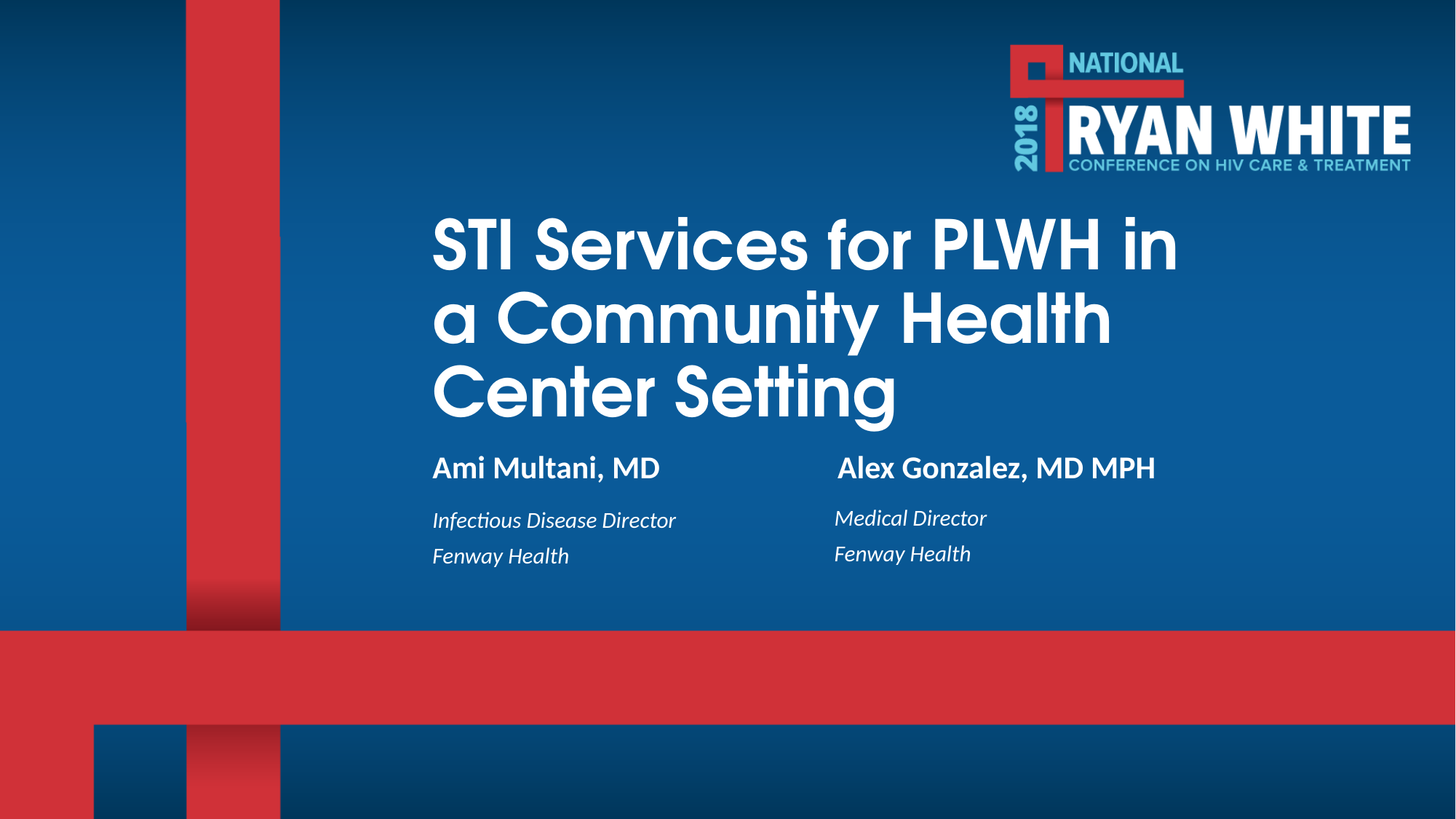

# STI Services for PLWH in a Community Health Center Setting
Ami Multani, MD
Alex Gonzalez, MD MPH
Medical Director
Fenway Health
Infectious Disease Director
Fenway Health